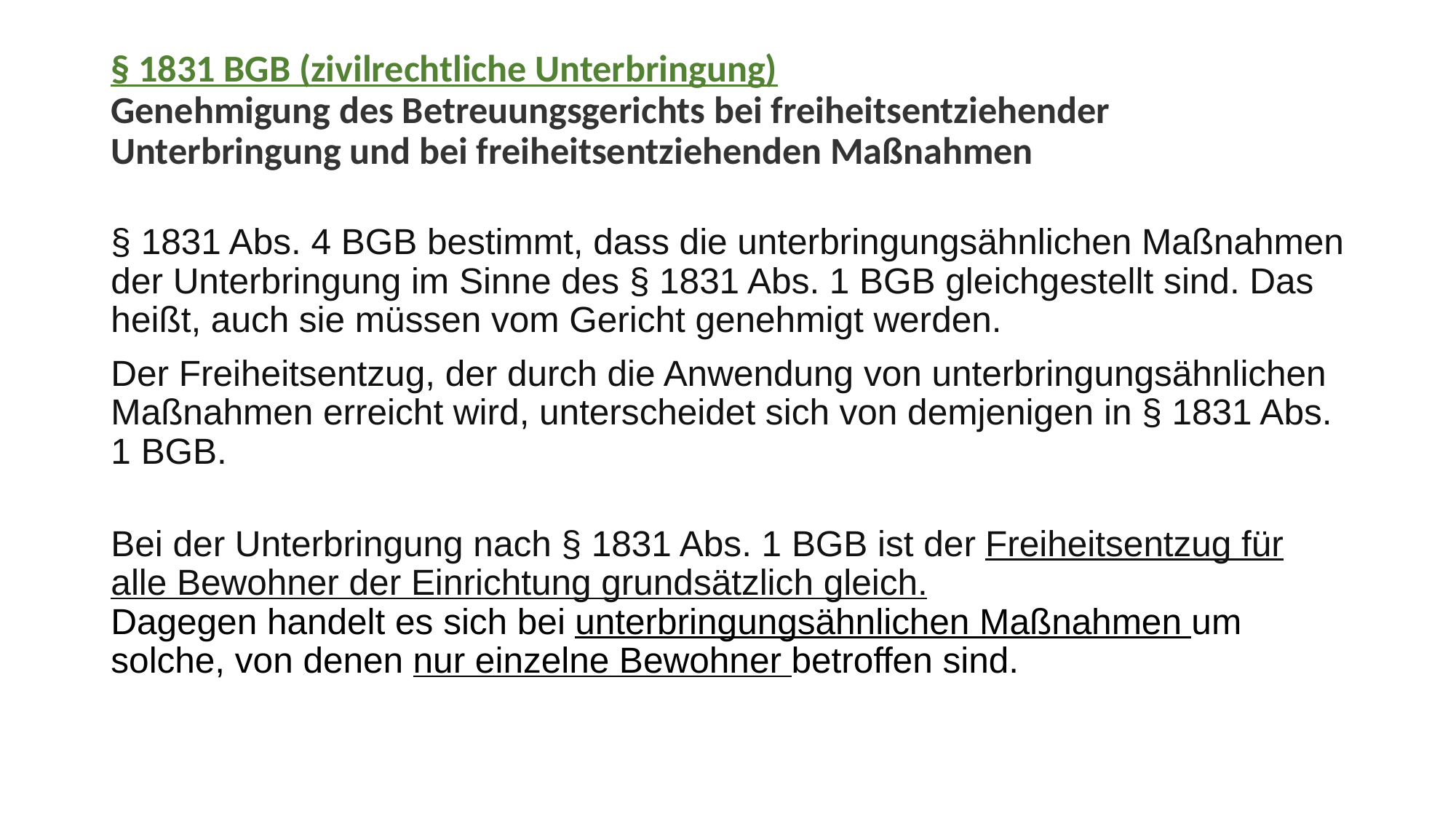

# § 1831 BGB (zivilrechtliche Unterbringung) Genehmigung des Betreuungsgerichts bei freiheitsentziehender Unterbringung und bei freiheitsentziehenden Maßnahmen
§ 1831 Abs. 4 BGB bestimmt, dass die unterbringungsähnlichen Maßnahmen der Unterbringung im Sinne des § 1831 Abs. 1 BGB gleichgestellt sind. Das heißt, auch sie müssen vom Gericht genehmigt werden.
Der Freiheitsentzug, der durch die Anwendung von unterbringungsähnlichen Maßnahmen erreicht wird, unterscheidet sich von demjenigen in § 1831 Abs. 1 BGB.
Bei der Unterbringung nach § 1831 Abs. 1 BGB ist der Freiheitsentzug für alle Bewohner der Einrichtung grundsätzlich gleich.
Dagegen handelt es sich bei unterbringungsähnlichen Maßnahmen um solche, von denen nur einzelne Bewohner betroffen sind.